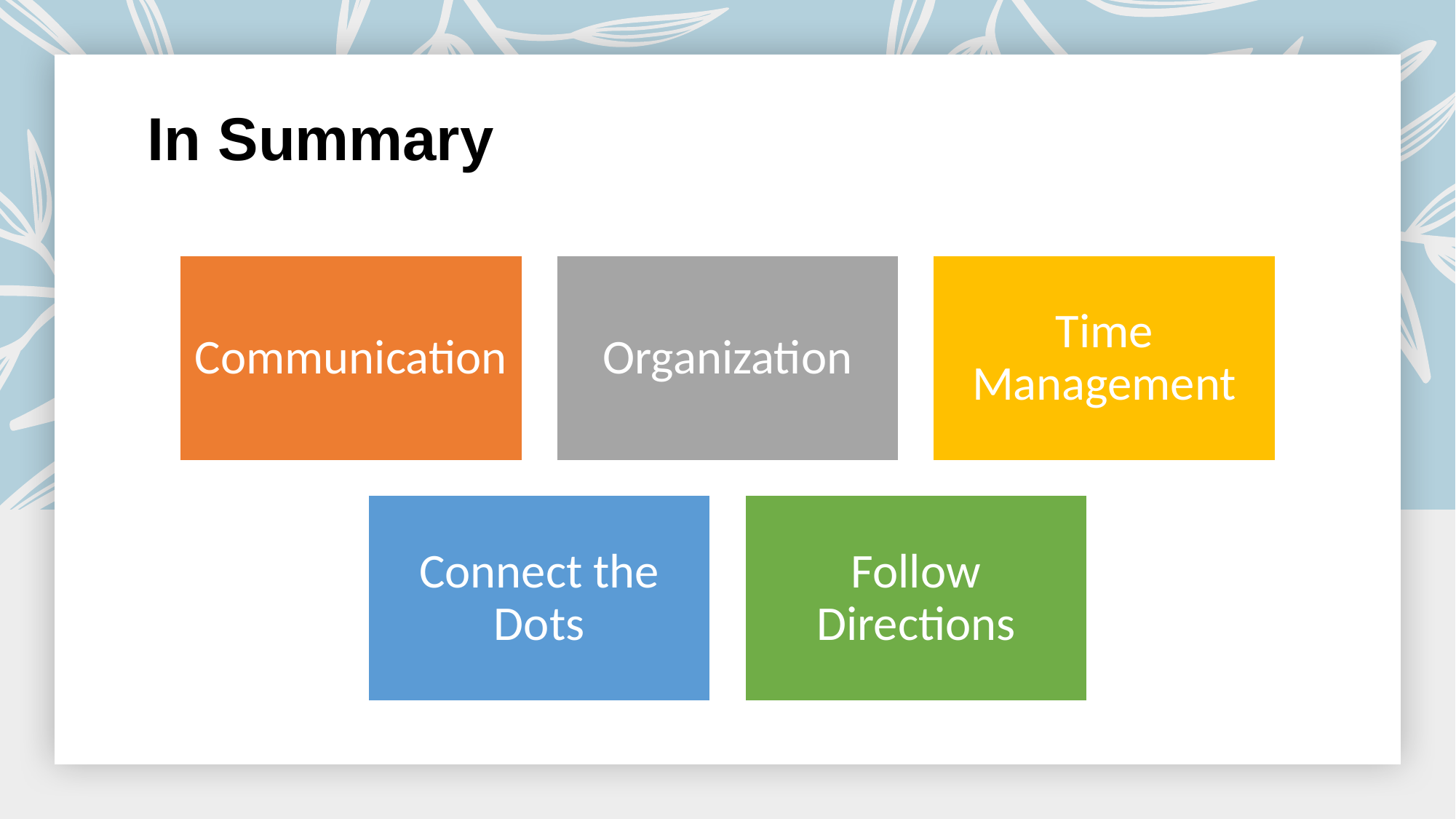

# In Summary
Communication
Organization
Time Management
Connect the Dots
Follow Directions